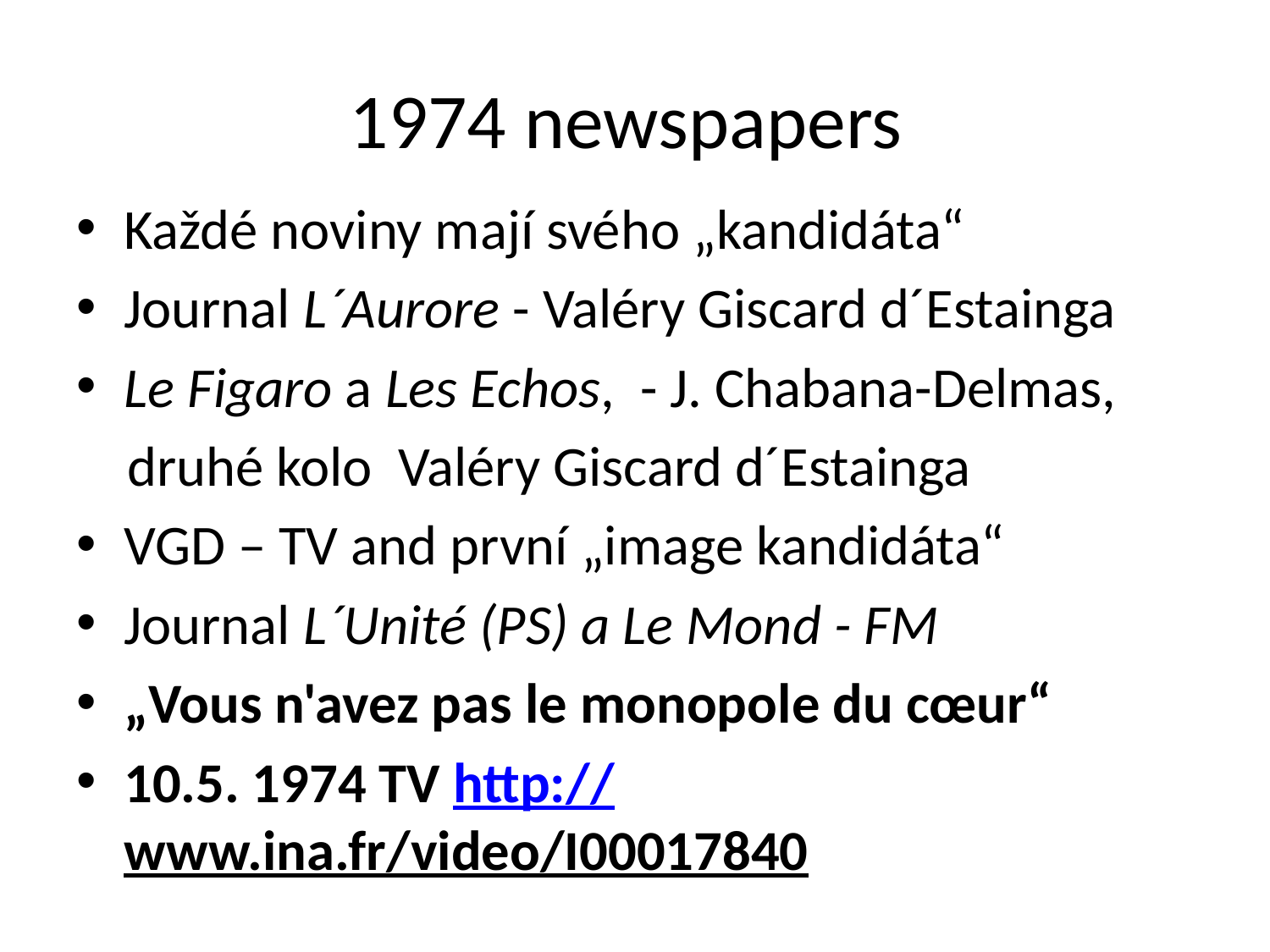

# 1974 newspapers
Každé noviny mají svého „kandidáta“
Journal L´Aurore - Valéry Giscard d´Estainga
Le Figaro a Les Echos,  - J. Chabana-Delmas,
    druhé kolo  Valéry Giscard d´Estainga
VGD – TV and první „image kandidáta“
Journal L´Unité (PS) a Le Mond - FM
„Vous n'avez pas le monopole du cœur“
10.5. 1974 TV http://www.ina.fr/video/I00017840